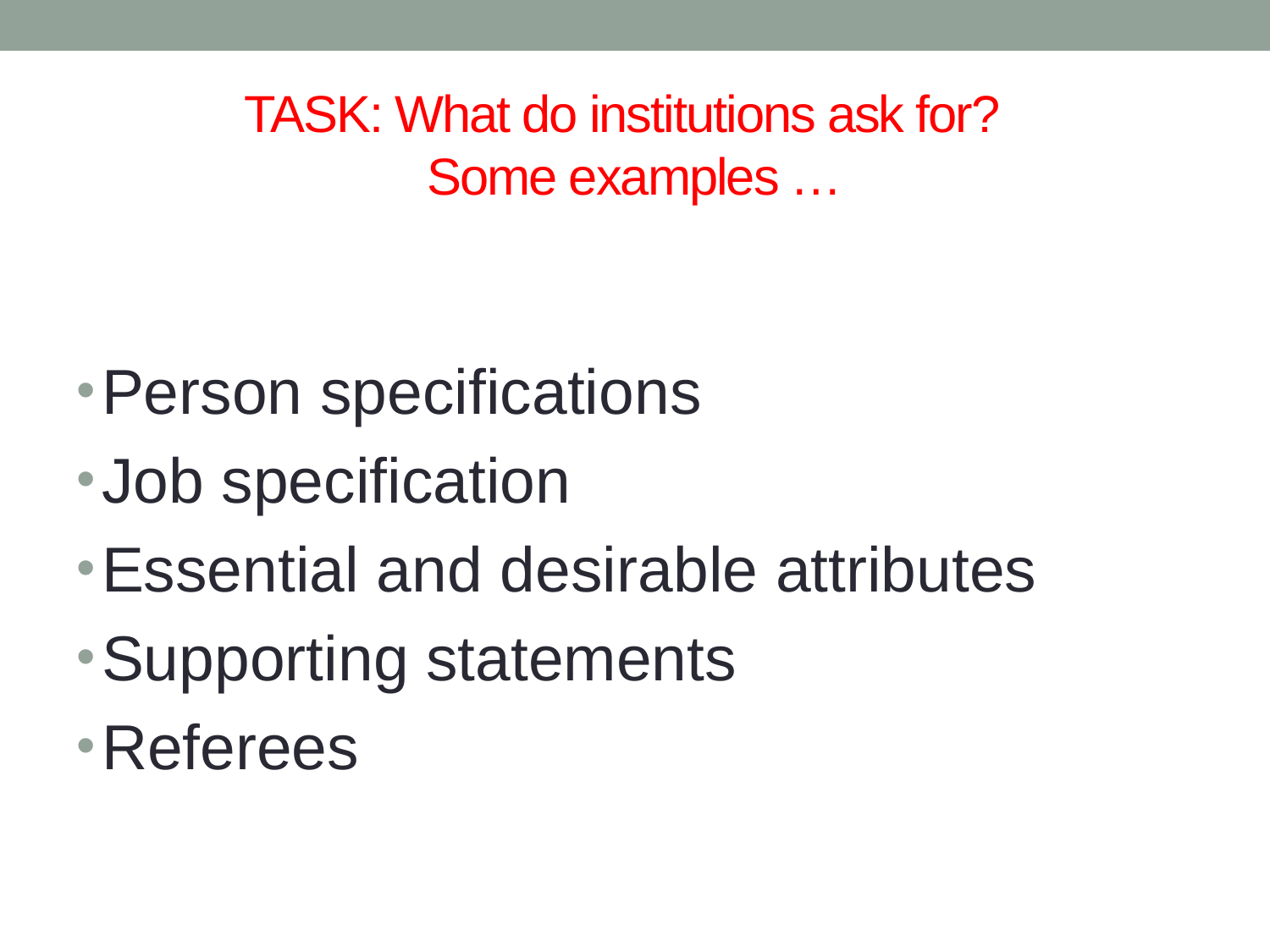

# TASK: What do institutions ask for? Some examples …

Person specifications
Job specification
Essential and desirable attributes
Supporting statements
Referees